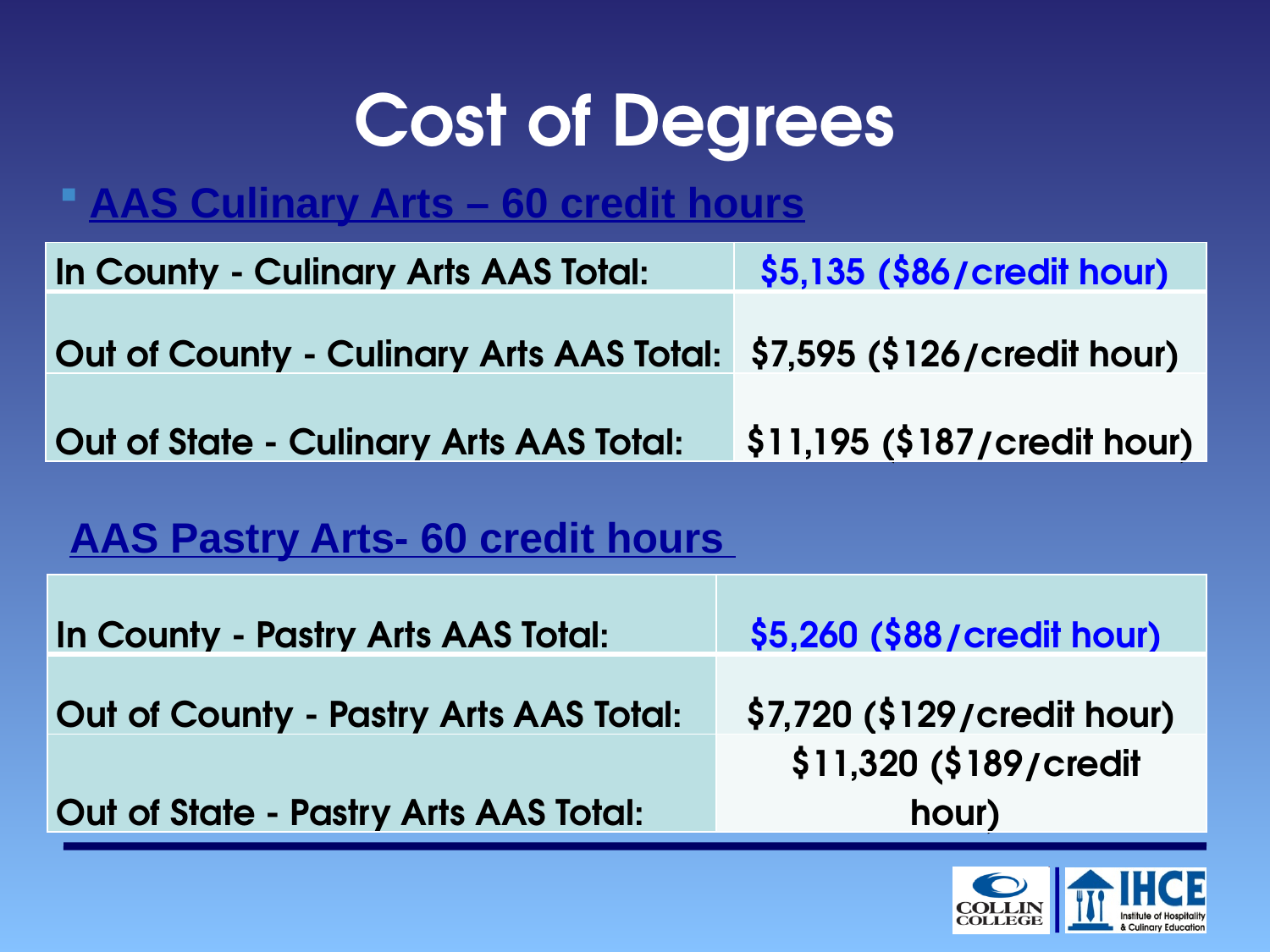

# Cost of Degrees
AAS Culinary Arts – 60 credit hours
| In County - Culinary Arts AAS Total: | $5,135 ($86/credit hour) |
| --- | --- |
| Out of County - Culinary Arts AAS Total: | $7,595 ($126/credit hour) |
| Out of State - Culinary Arts AAS Total: | $11,195 ($187/credit hour) |
AAS Pastry Arts- 60 credit hours
| In County - Pastry Arts AAS Total: | $5,260 ($88/credit hour) |
| --- | --- |
| Out of County - Pastry Arts AAS Total: | $7,720 ($129/credit hour) |
| Out of State - Pastry Arts AAS Total: | $11,320 ($189/credit hour) |